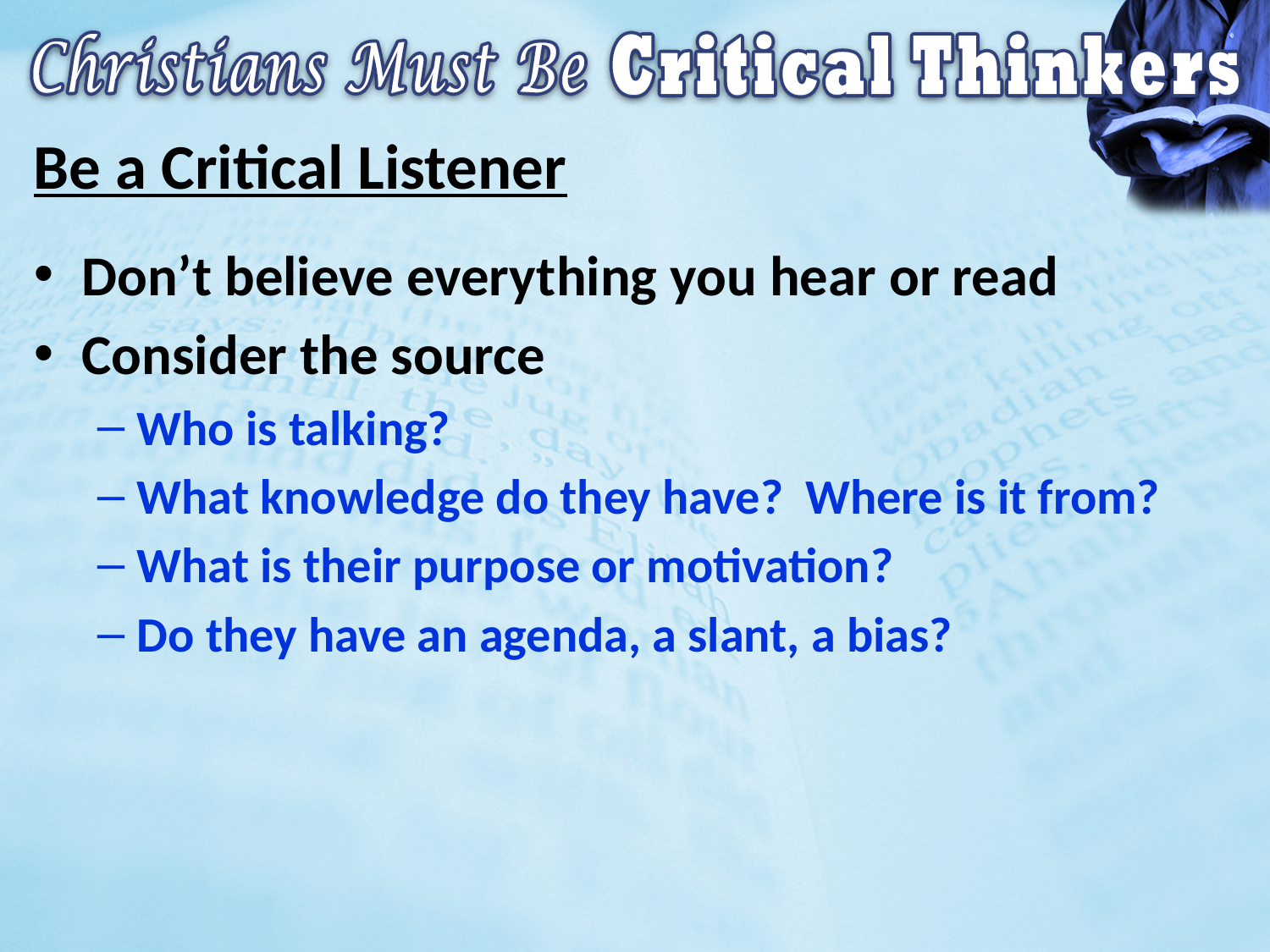

# Be a Critical Listener
Don’t believe everything you hear or read
Consider the source
Who is talking?
What knowledge do they have?  Where is it from?
What is their purpose or motivation?
Do they have an agenda, a slant, a bias?